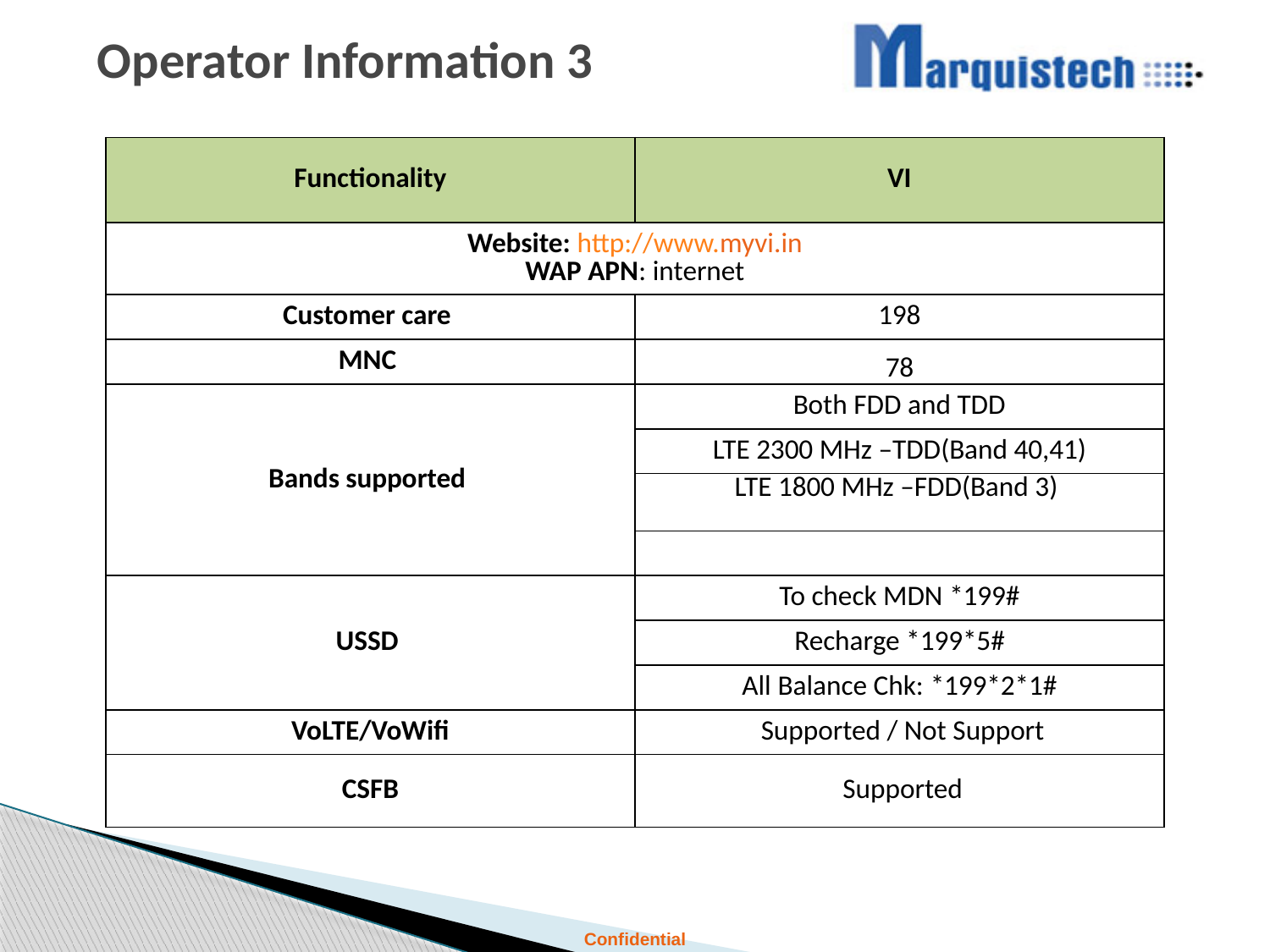

# Operator Information 3
| Functionality | VI |
| --- | --- |
| Website: http://www.myvi.in WAP APN: internet |  |
| Customer care | 198 |
| MNC | 78 |
| Bands supported | Both FDD and TDD |
|  | LTE 2300 MHz –TDD(Band 40,41) |
|  | LTE 1800 MHz –FDD(Band 3) |
|  |  |
| USSD | To check MDN \*199# |
|  | Recharge \*199\*5# |
|  | All Balance Chk: \*199\*2\*1# |
| VoLTE/VoWifi | Supported / Not Support |
| CSFB | Supported |